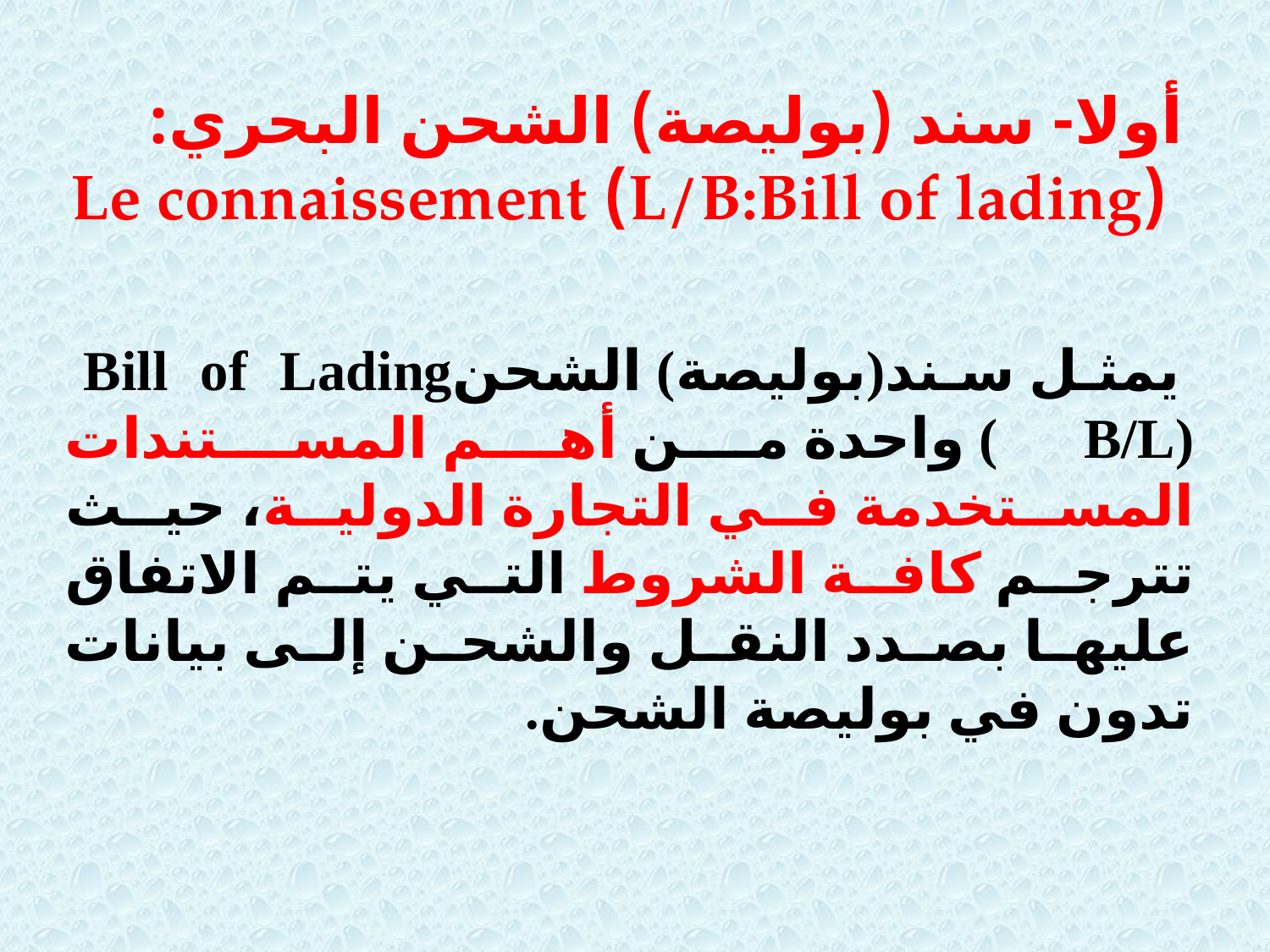

أولا- سند (بوليصة) الشحن البحري:
 (L/B:Bill of lading) Le connaissement
 يمثل سند(بوليصة) الشحنBill of Lading ( B/L) واحدة من أهم المستندات المستخدمة في التجارة الدولية، حيث تترجم كافة الشروط التي يتم الاتفاق عليها بصدد النقل والشحن إلى بيانات تدون في بوليصة الشحن.